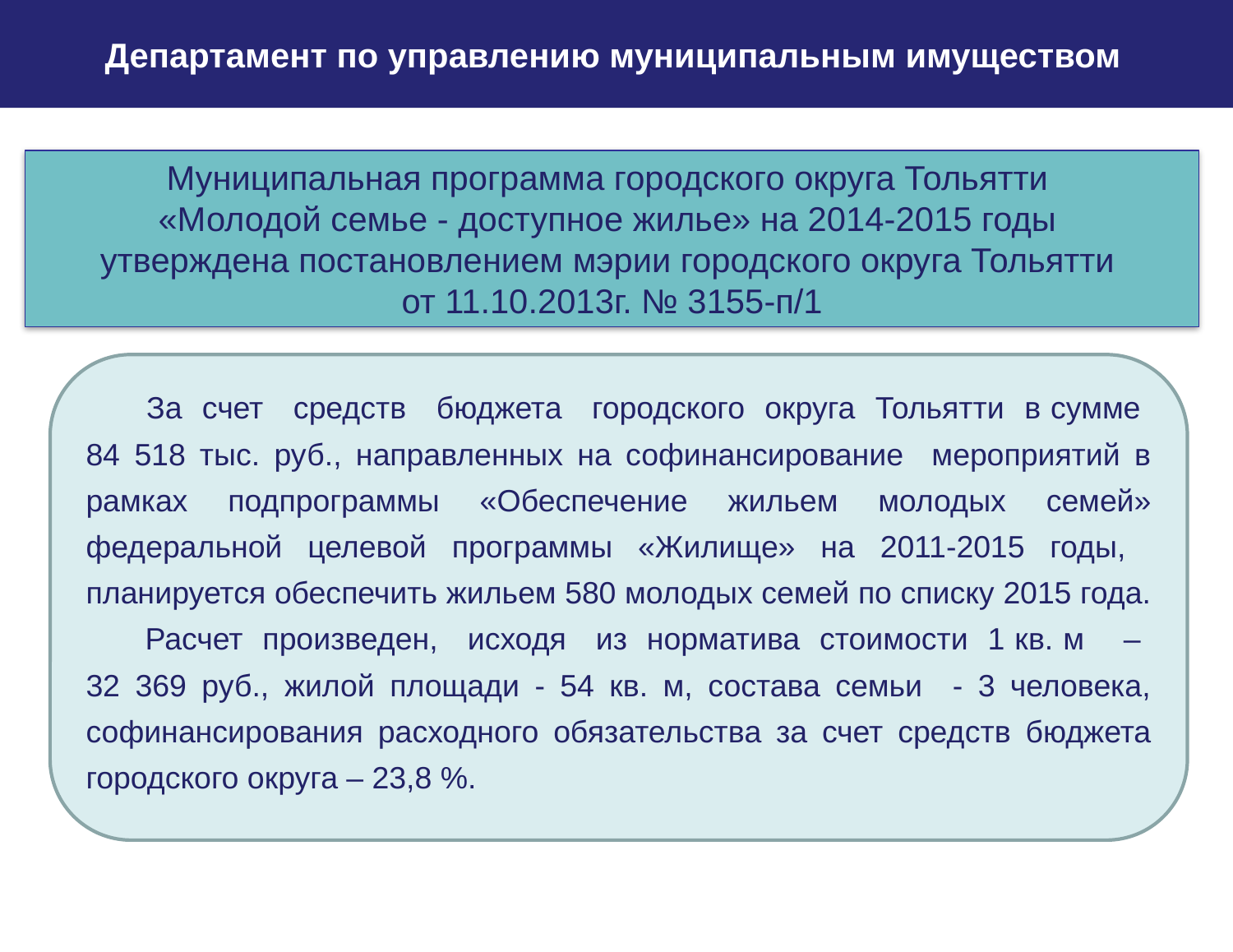

Департамент по управлению муниципальным имуществом
Муниципальная программа городского округа Тольятти
«Молодой семье - доступное жилье» на 2014-2015 годы
утверждена постановлением мэрии городского округа Тольятти
от 11.10.2013г. № 3155-п/1

      За  счет   средств   бюджета   городского  округа  Тольятти  в сумме  84 518 тыс. руб., направленных на софинансирование  мероприятий в рамках подпрограммы «Обеспечение жильем молодых семей» федеральной целевой программы «Жилище» на 2011-2015 годы,  планируется обеспечить жильем 580 молодых семей по списку 2015 года.
      Расчет  произведен,   исходя   из  норматива  стоимости  1 кв. м    –  32 369 руб., жилой площади - 54 кв. м, состава семьи  - 3 человека, софинансирования расходного обязательства за счет средств бюджета городского округа – 23,8 %.